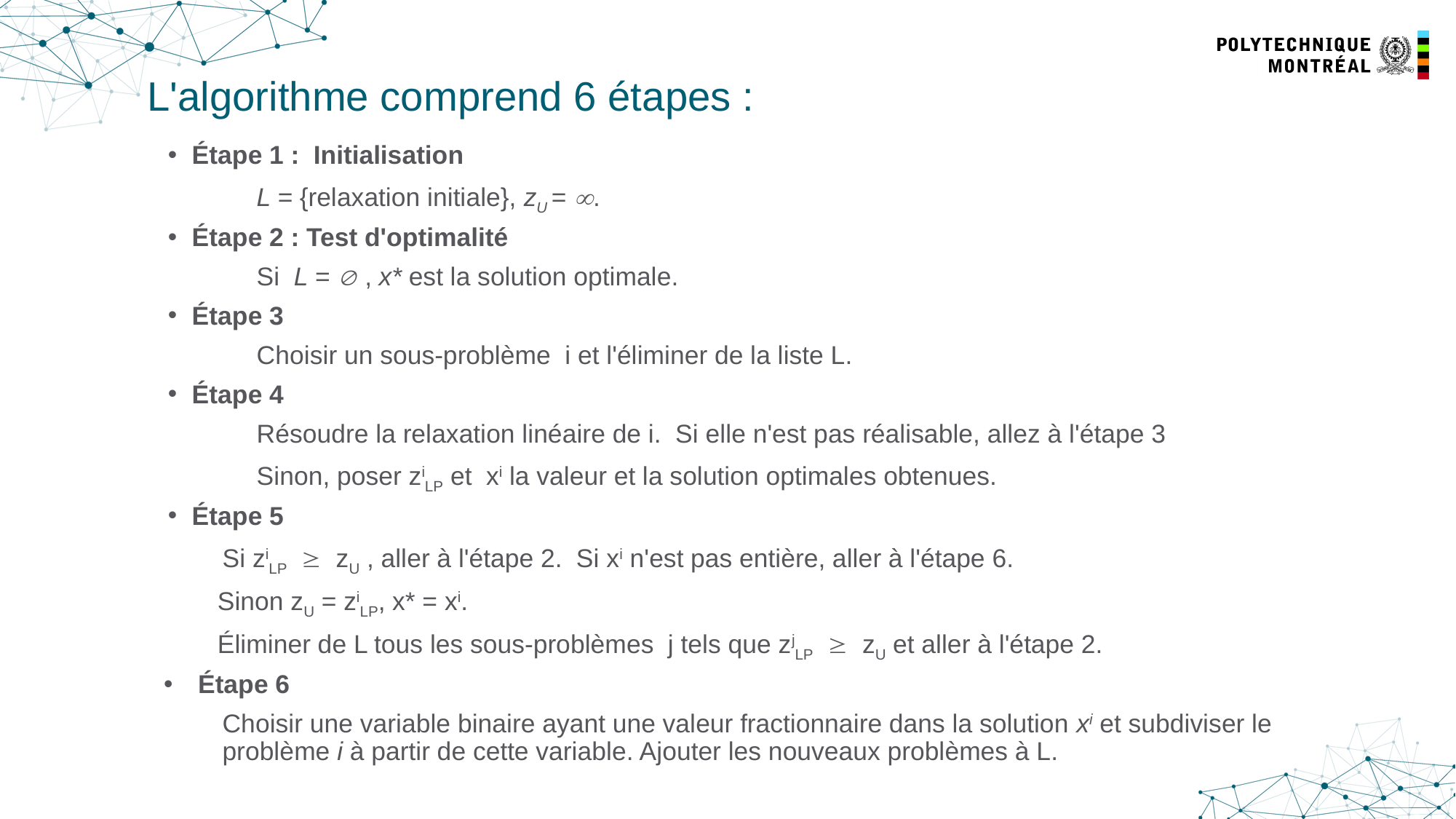

23
# L'algorithme comprend 6 étapes :
Étape 1 :  Initialisation
	L = {relaxation initiale}, zU = ∞.
Étape 2 : Test d'optimalité
	Si  L = ∅ , x* est la solution optimale.
Étape 3
	Choisir un sous-problème  i et l'éliminer de la liste L.
Étape 4
	Résoudre la relaxation linéaire de i.  Si elle n'est pas réalisable, allez à l'étape 3
	Sinon, poser ziLP et  xi la valeur et la solution optimales obtenues.
Étape 5
Si ziLP  ≥  zU , aller à l'étape 2.  Si xi n'est pas entière, aller à l'étape 6.
Sinon zU = ziLP, x* = xi.
Éliminer de L tous les sous-problèmes  j tels que zjLP  ≥  zU et aller à l'étape 2.
Étape 6
Choisir une variable binaire ayant une valeur fractionnaire dans la solution xi et subdiviser le problème i à partir de cette variable. Ajouter les nouveaux problèmes à L.